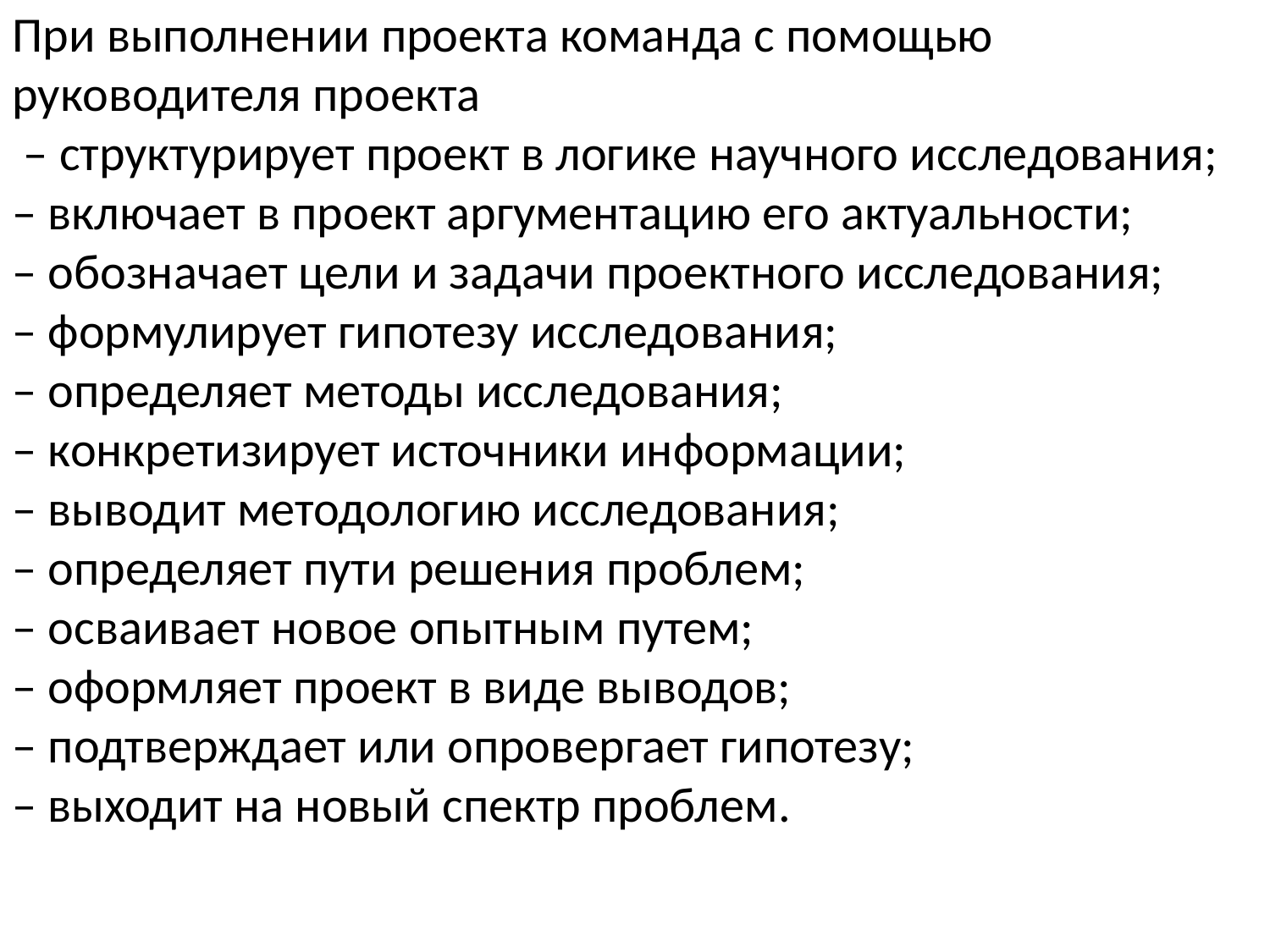

При выполнении проекта команда с помощью руководителя проекта
 – структурирует проект в логике научного исследования;
– включает в проект аргументацию его актуальности;
– обозначает цели и задачи проектного исследования;
– формулирует гипотезу исследования;
– определяет методы исследования;
– конкретизирует источники информации;
– выводит методологию исследования;
– определяет пути решения проблем;
– осваивает новое опытным путем;
– оформляет проект в виде выводов;
– подтверждает или опровергает гипотезу;
– выходит на новый спектр проблем.